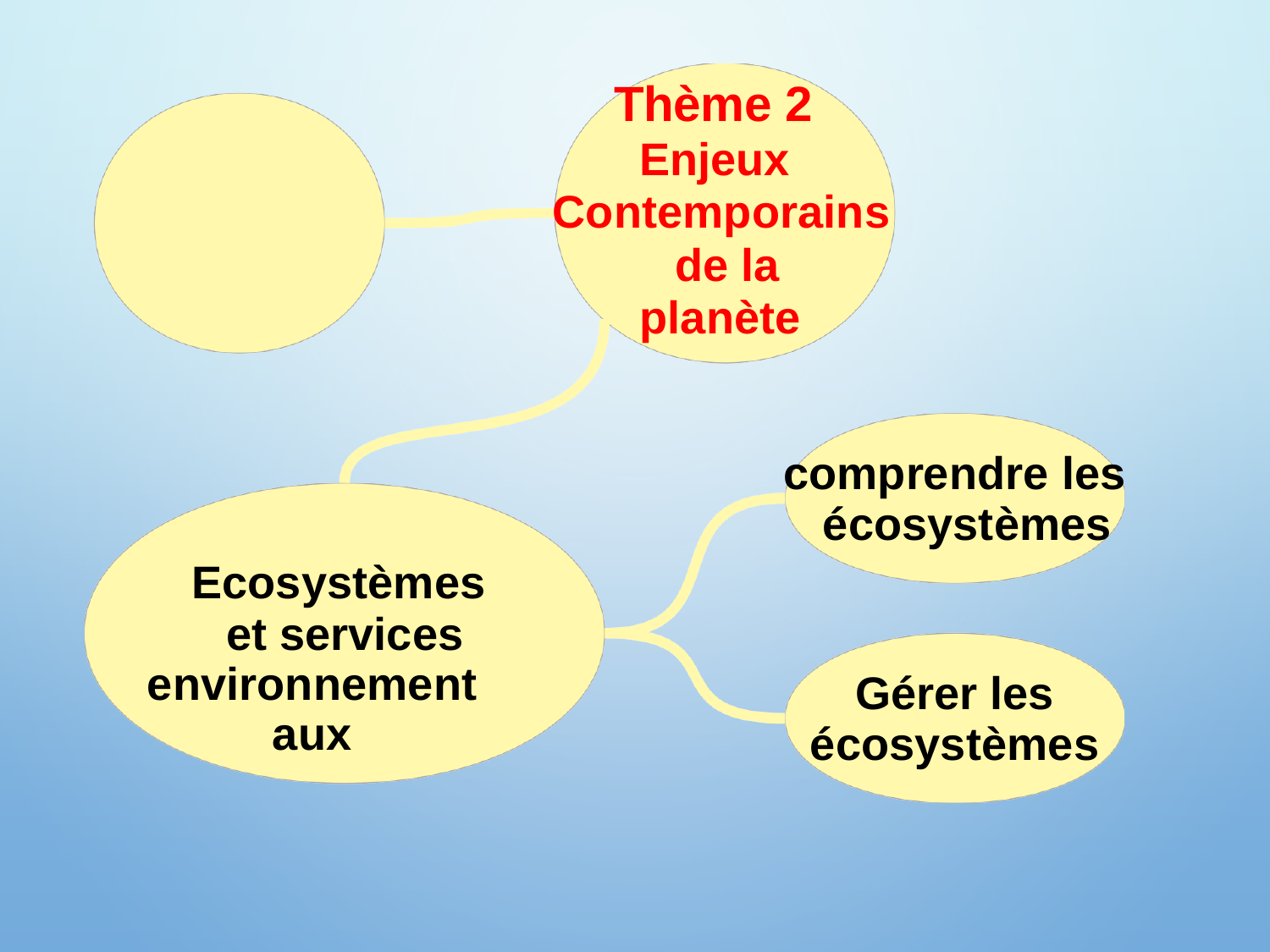

comprendre les  écosystèmes
Ecosystèmes  et services
environnementaux
Gérer les  écosystèmes
Thème 2  Enjeux  Contemporains  de la
planète